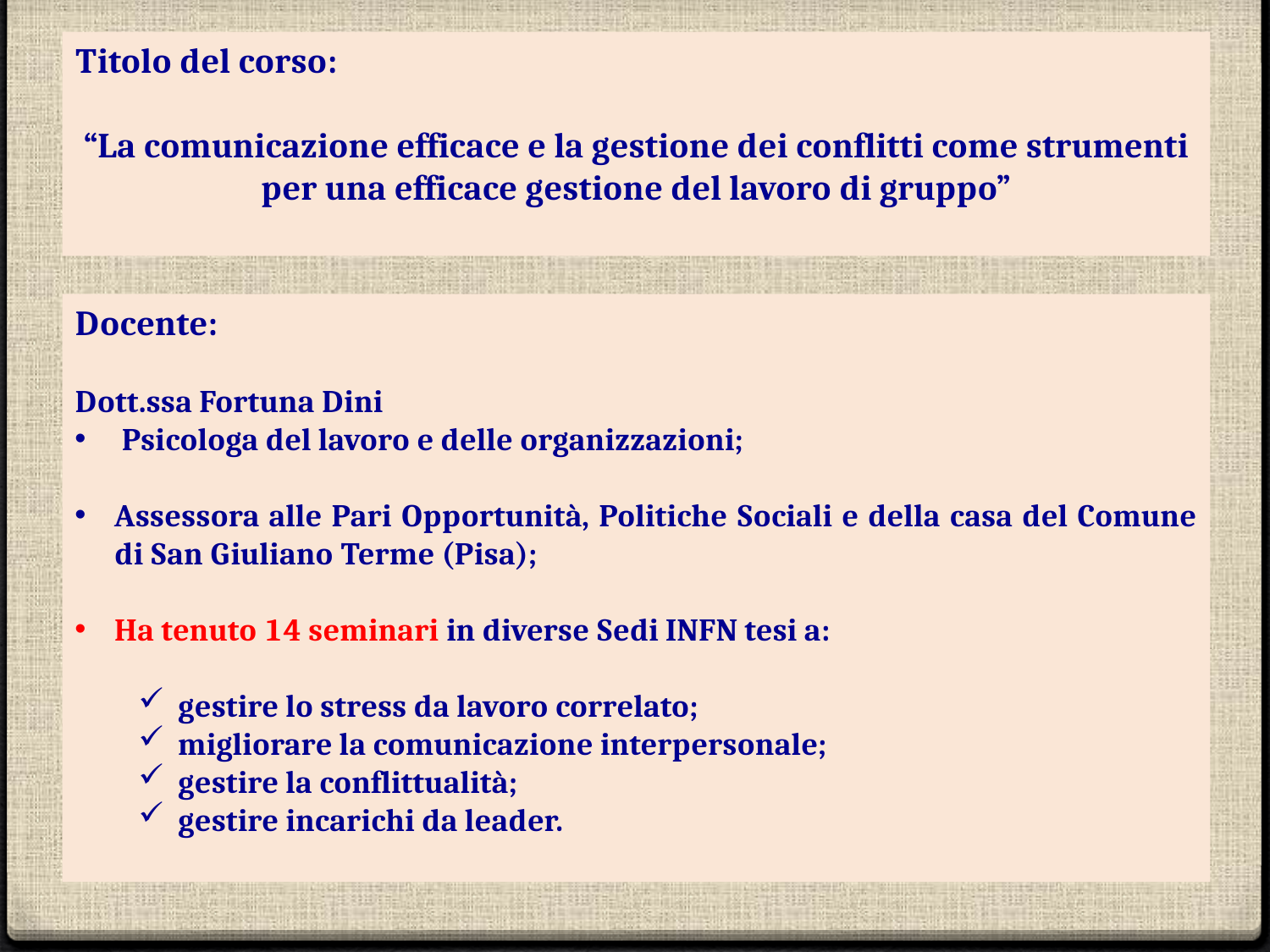

Titolo del corso:

“La comunicazione efficace e la gestione dei conflitti come strumenti per una efficace gestione del lavoro di gruppo”

Docente:

Dott.ssa Fortuna Dini
 Psicologa del lavoro e delle organizzazioni;

Assessora alle Pari Opportunità, Politiche Sociali e della casa del Comune di San Giuliano Terme (Pisa);

Ha tenuto 14 seminari in diverse Sedi INFN tesi a:

gestire lo stress da lavoro correlato;
migliorare la comunicazione interpersonale;
gestire la conflittualità;
gestire incarichi da leader.